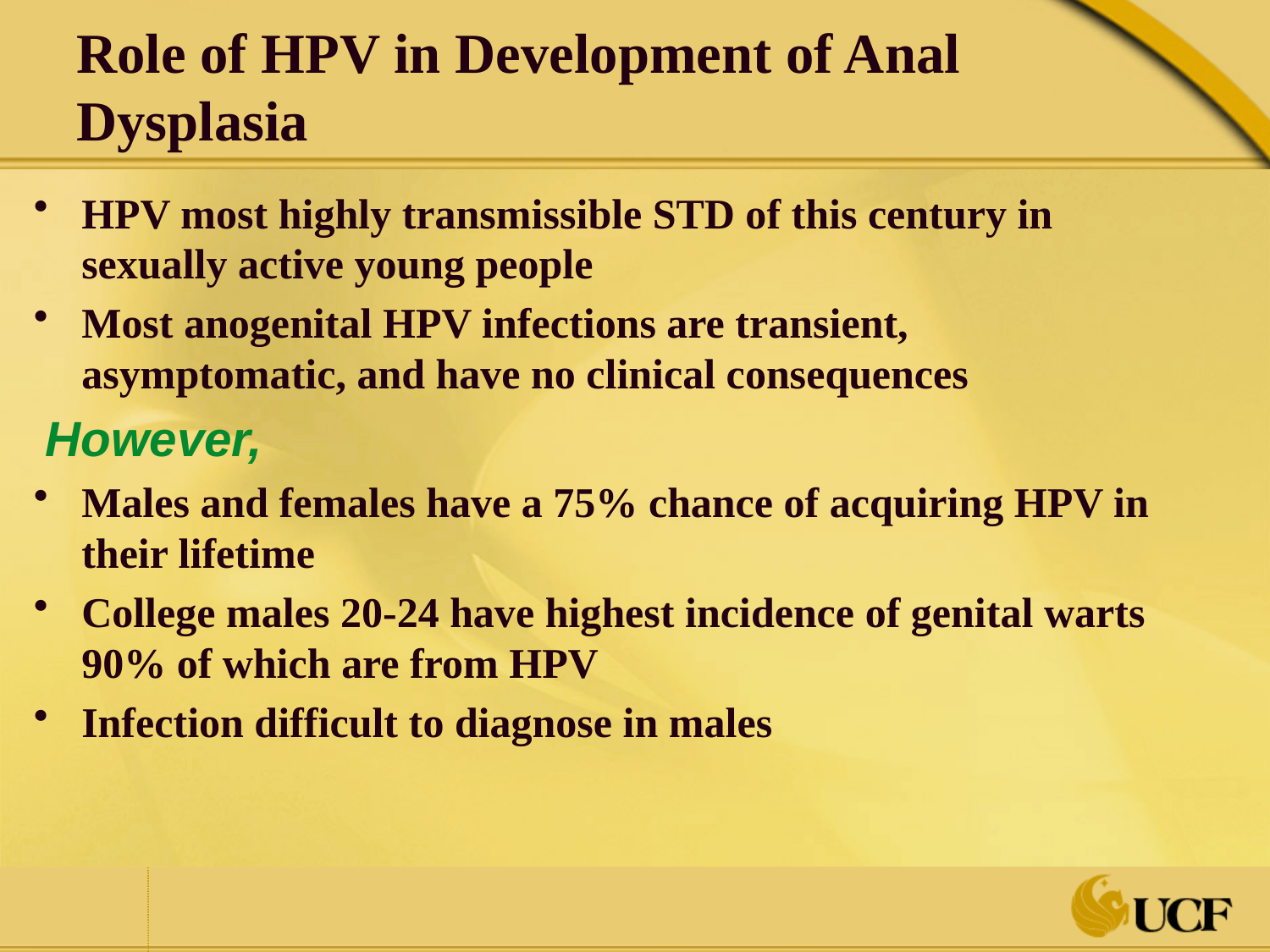

Role of HPV in Development of Anal Dysplasia
HPV most highly transmissible STD of this century in sexually active young people
Most anogenital HPV infections are transient, asymptomatic, and have no clinical consequences
 However,
Males and females have a 75% chance of acquiring HPV in their lifetime
College males 20-24 have highest incidence of genital warts 90% of which are from HPV
Infection difficult to diagnose in males